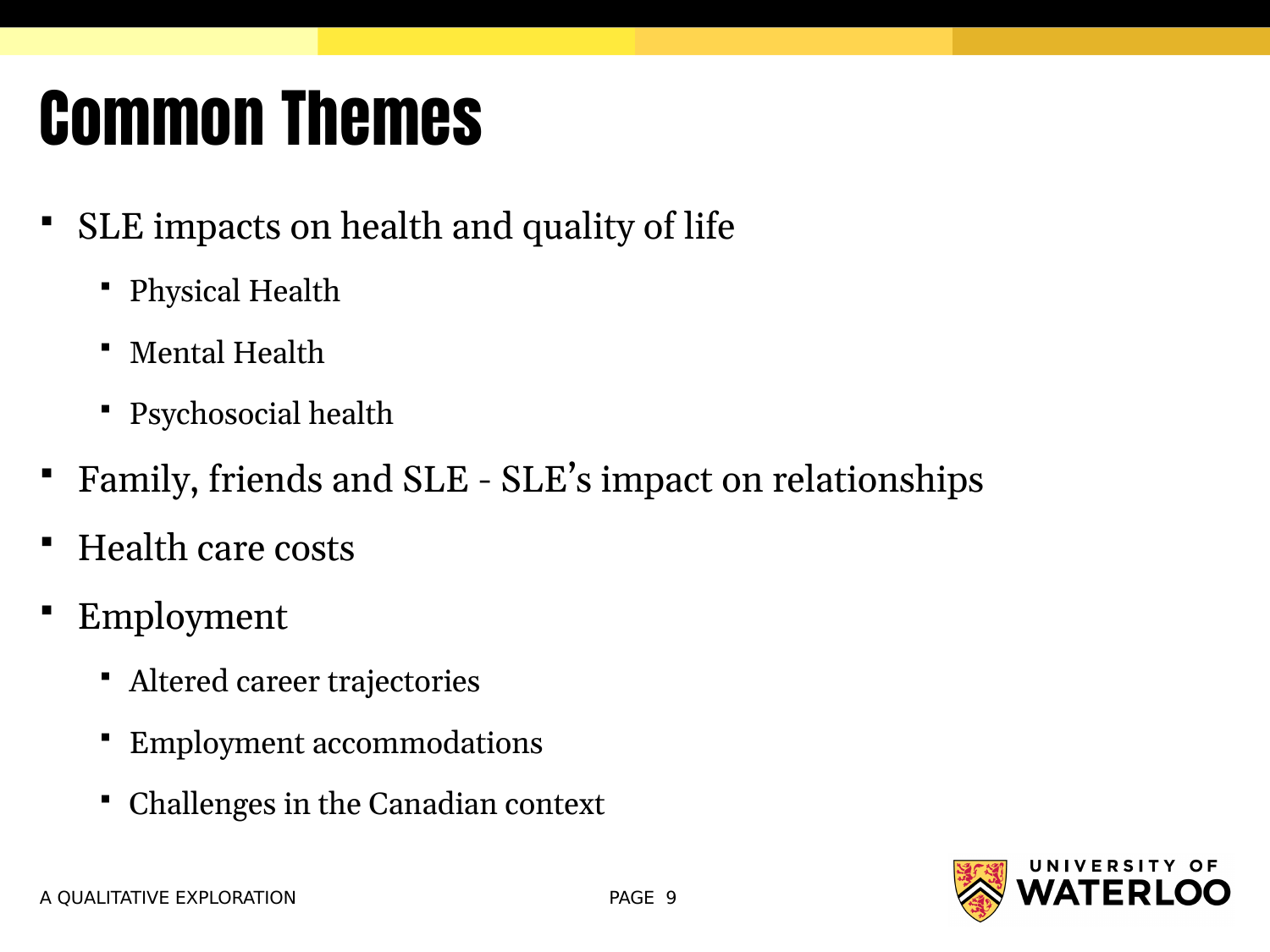

# Common Themes
SLE impacts on health and quality of life
Physical Health
Mental Health
Psychosocial health
Family, friends and SLE - SLE’s impact on relationships
Health care costs
Employment
Altered career trajectories
Employment accommodations
Challenges in the Canadian context

A QUALITATIVE EXPLORATION
PAGE  9